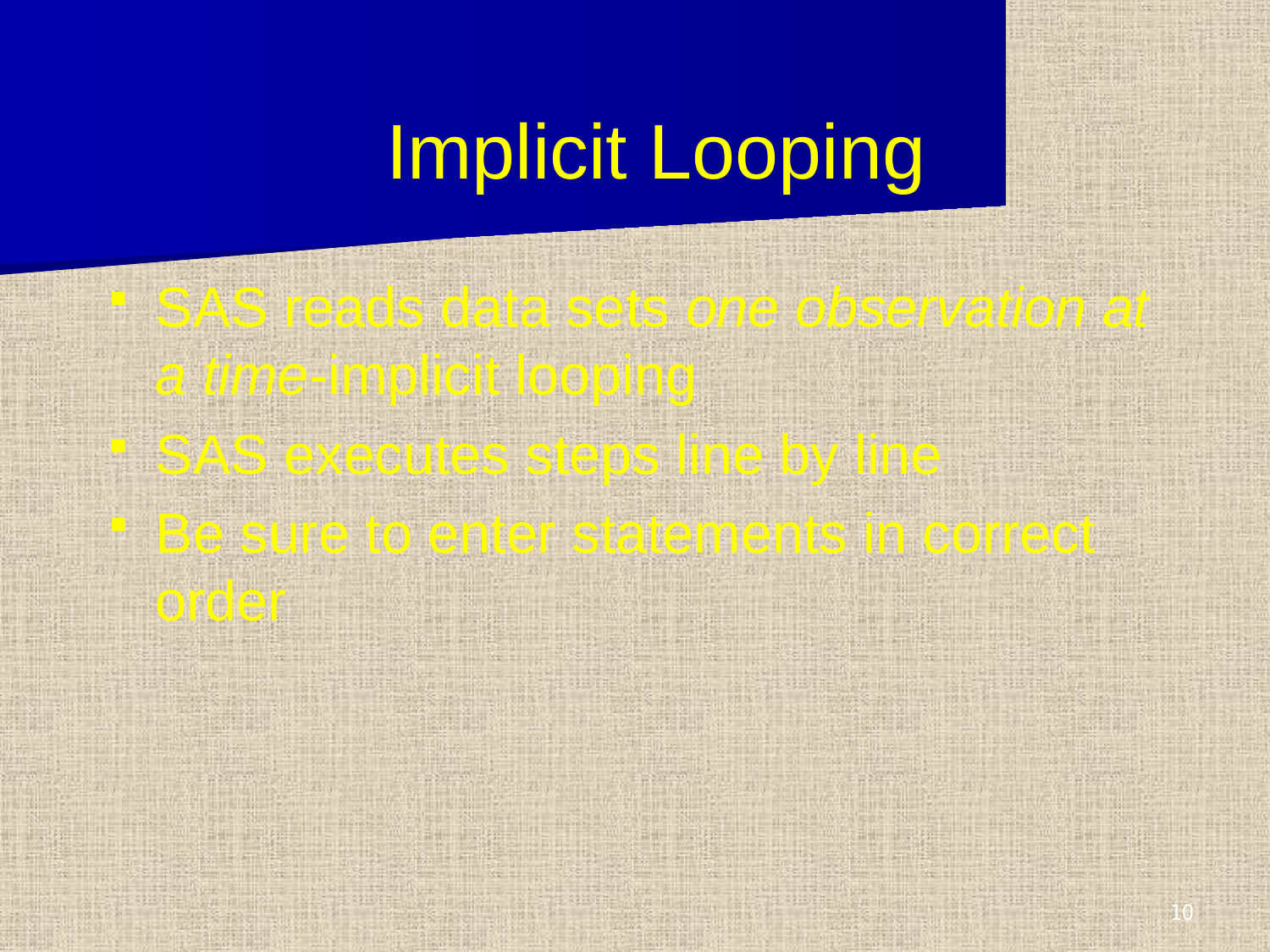

# Implicit Looping
SAS reads data sets one observation at a time-implicit looping
SAS executes steps line by line
Be sure to enter statements in correct order
10